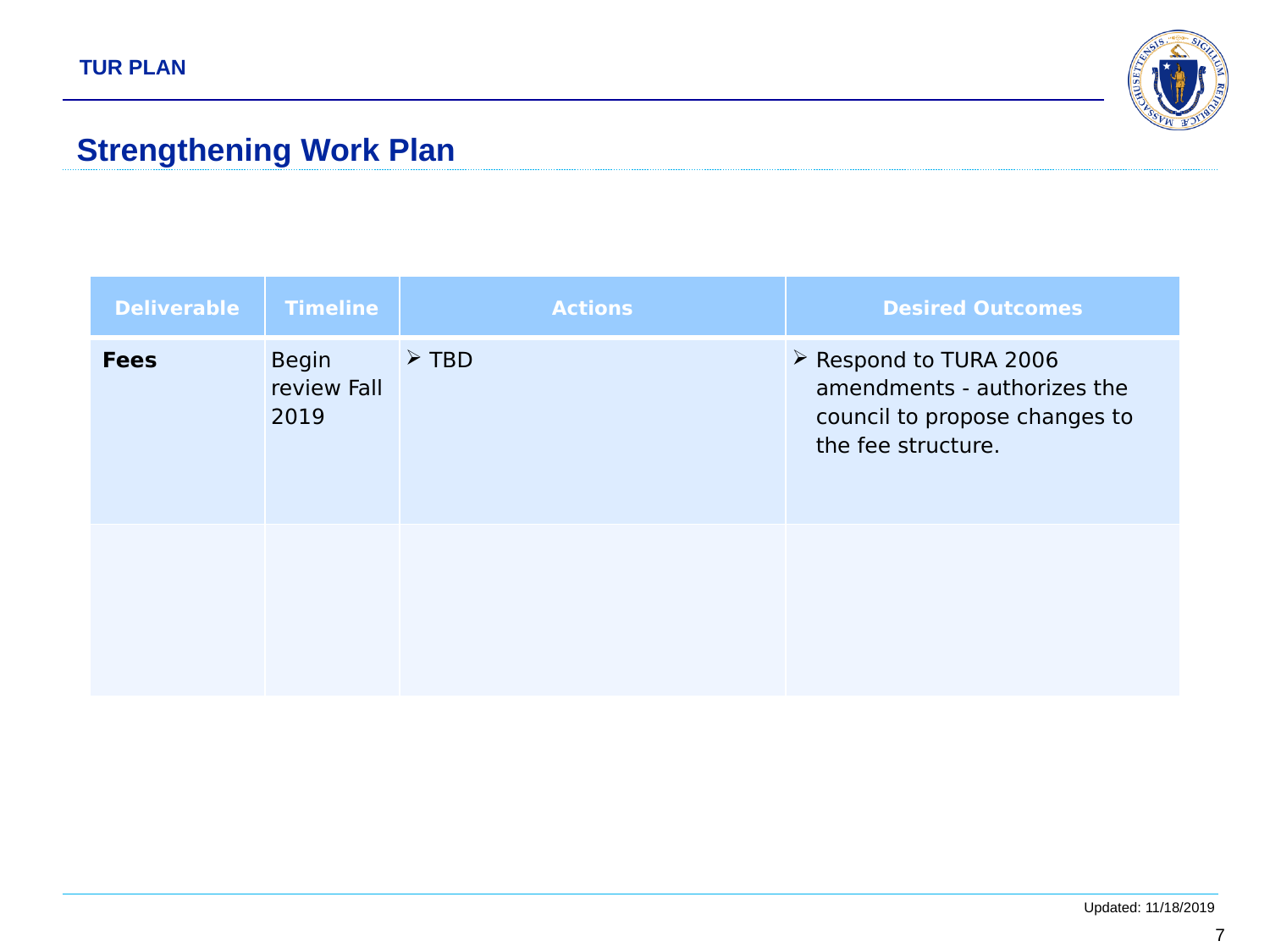

TUR PLAN
# Strengthening Work Plan
| Deliverable | Timeline | Actions | Desired Outcomes |
| --- | --- | --- | --- |
| Fees | Begin review Fall 2019 | TBD | Respond to TURA 2006 amendments - authorizes the council to propose changes to the fee structure. |
|  |  |  |  |